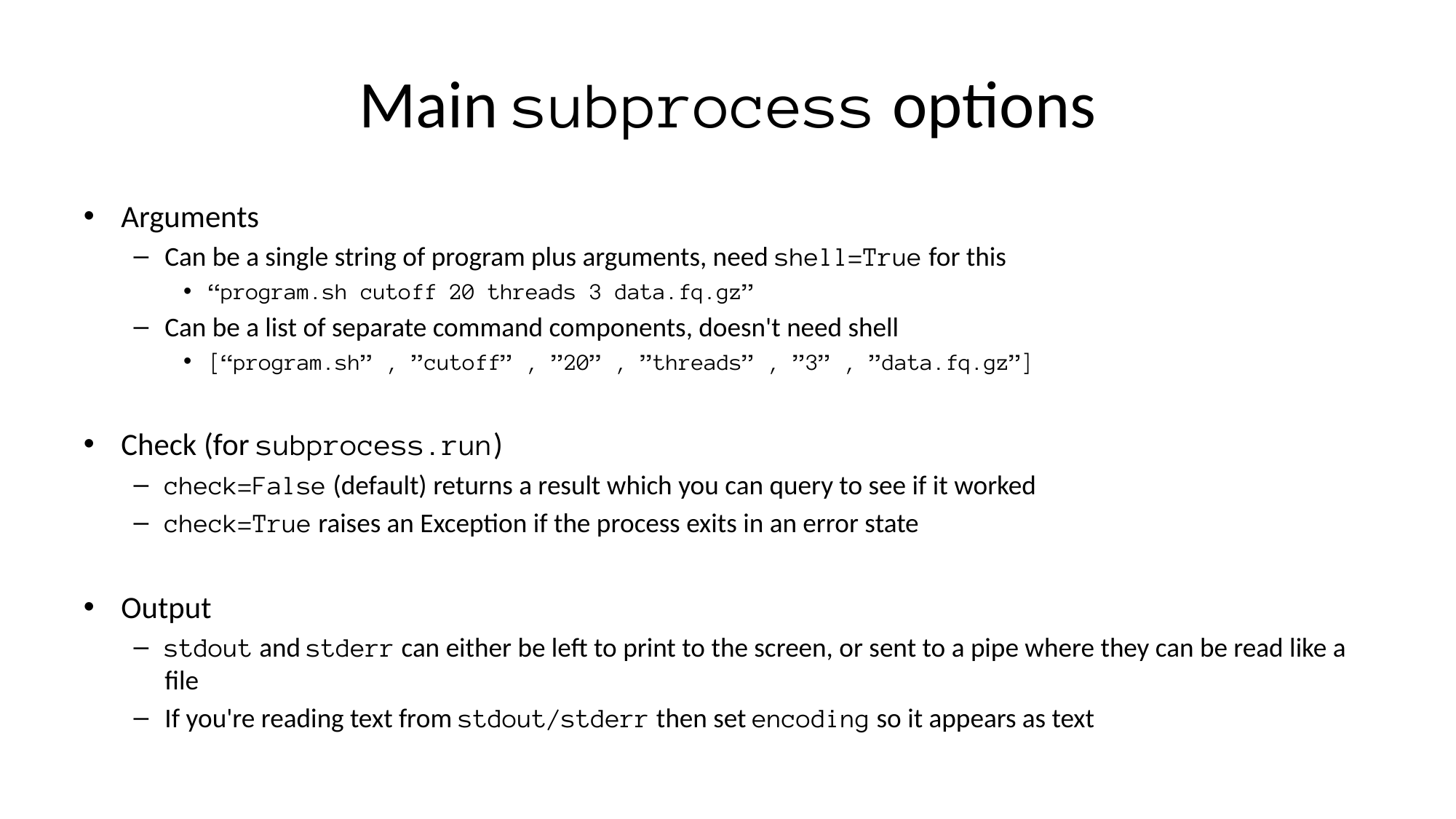

# Main subprocess options
Arguments
Can be a single string of program plus arguments, need shell=True for this
“program.sh cutoff 20 threads 3 data.fq.gz”
Can be a list of separate command components, doesn't need shell
[“program.sh” , ”cutoff” , ”20” , ”threads” , ”3” , ”data.fq.gz”]

Check (for subprocess.run)
check=False (default) returns a result which you can query to see if it worked
check=True raises an Exception if the process exits in an error state

Output
stdout and stderr can either be left to print to the screen, or sent to a pipe where they can be read like a file
If you're reading text from stdout/stderr then set encoding so it appears as text